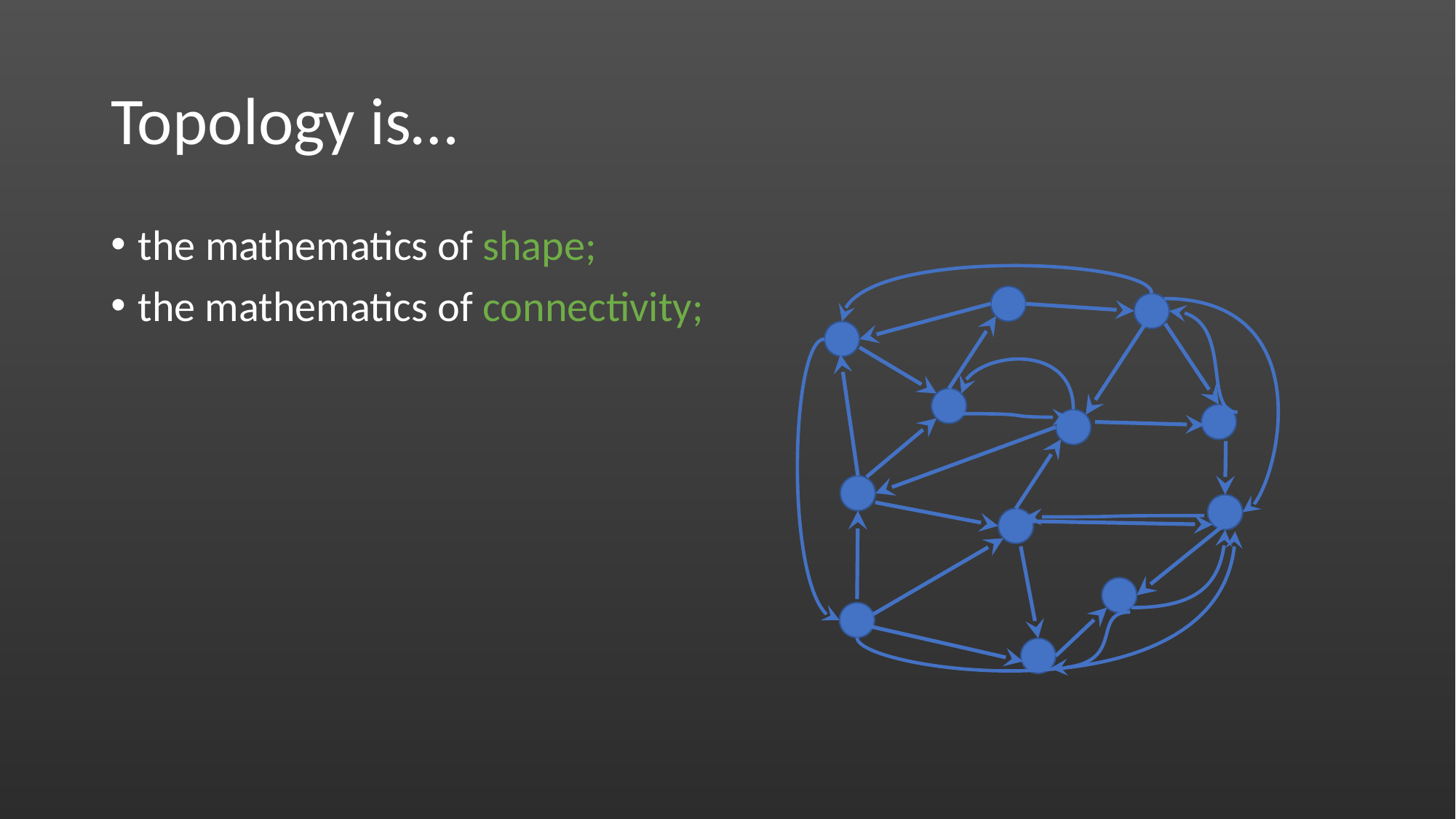

# Topology is…
the mathematics of shape;
the mathematics of connectivity;